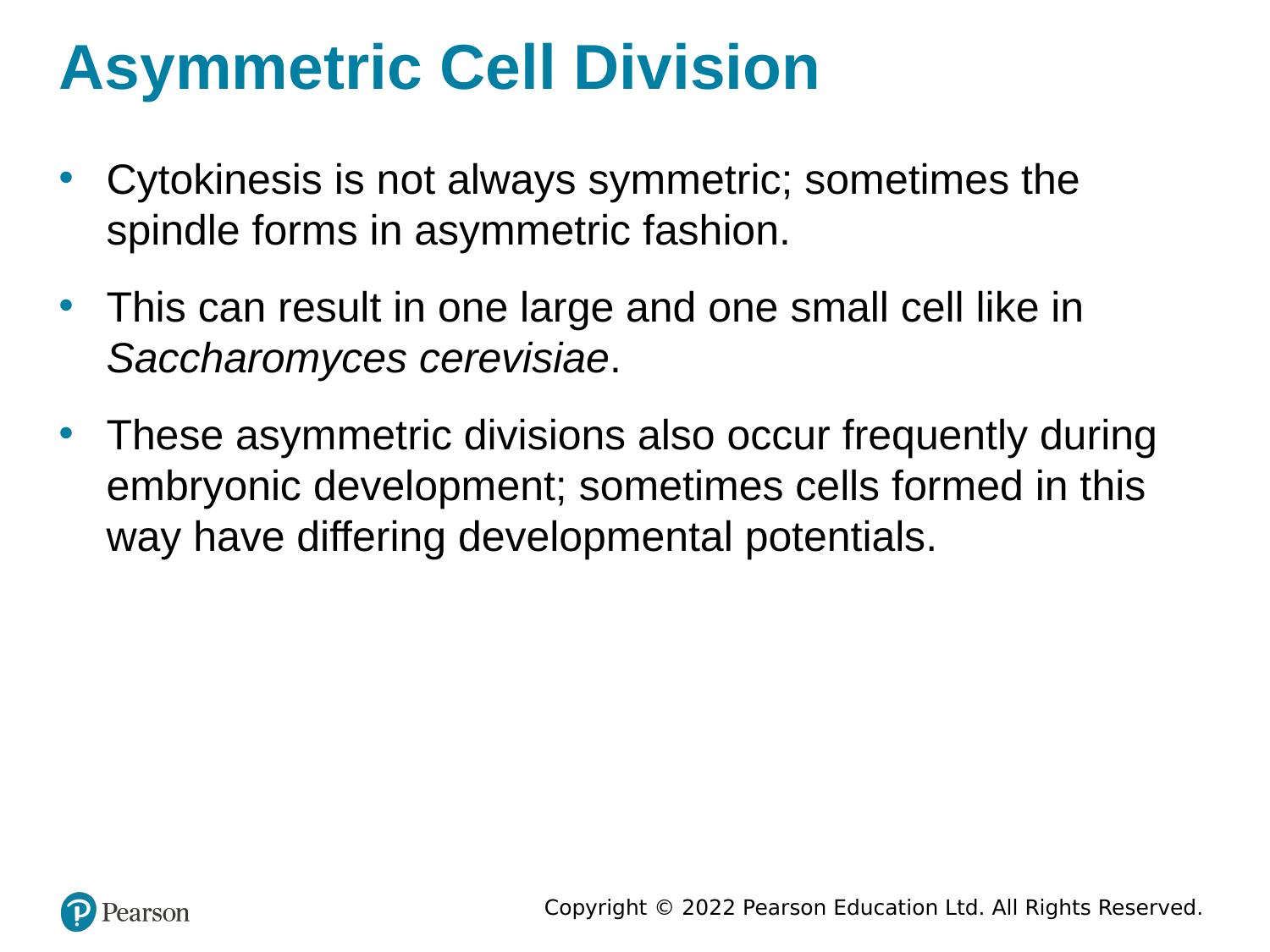

# Asymmetric Cell Division
Cytokinesis is not always symmetric; sometimes the spindle forms in asymmetric fashion.
This can result in one large and one small cell like in Saccharomyces cerevisiae.
These asymmetric divisions also occur frequently during embryonic development; sometimes cells formed in this way have differing developmental potentials.